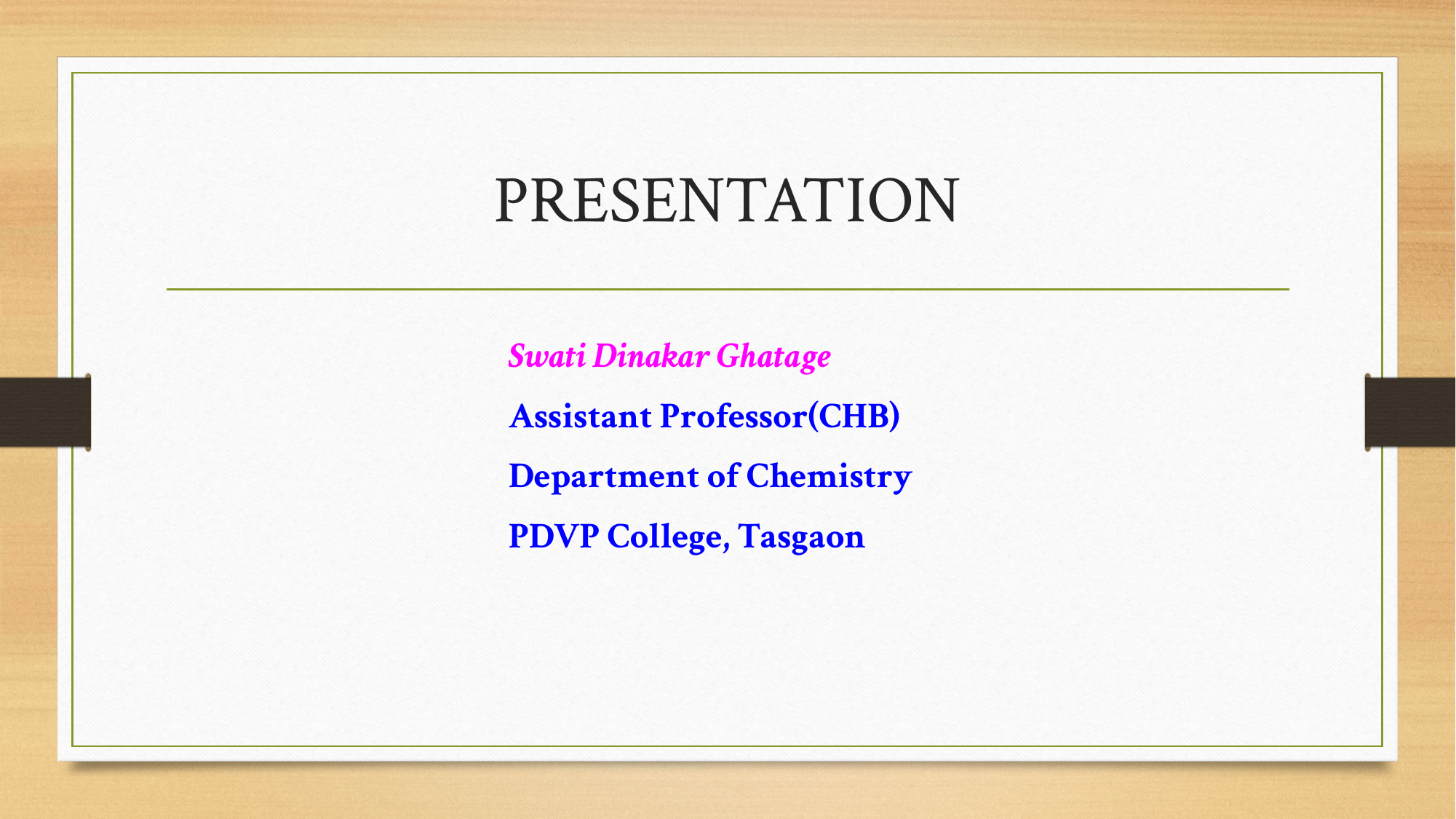

# PRESENTATION
Swati Dinakar Ghatage
Assistant Professor(CHB)
Department of Chemistry
PDVP College, Tasgaon